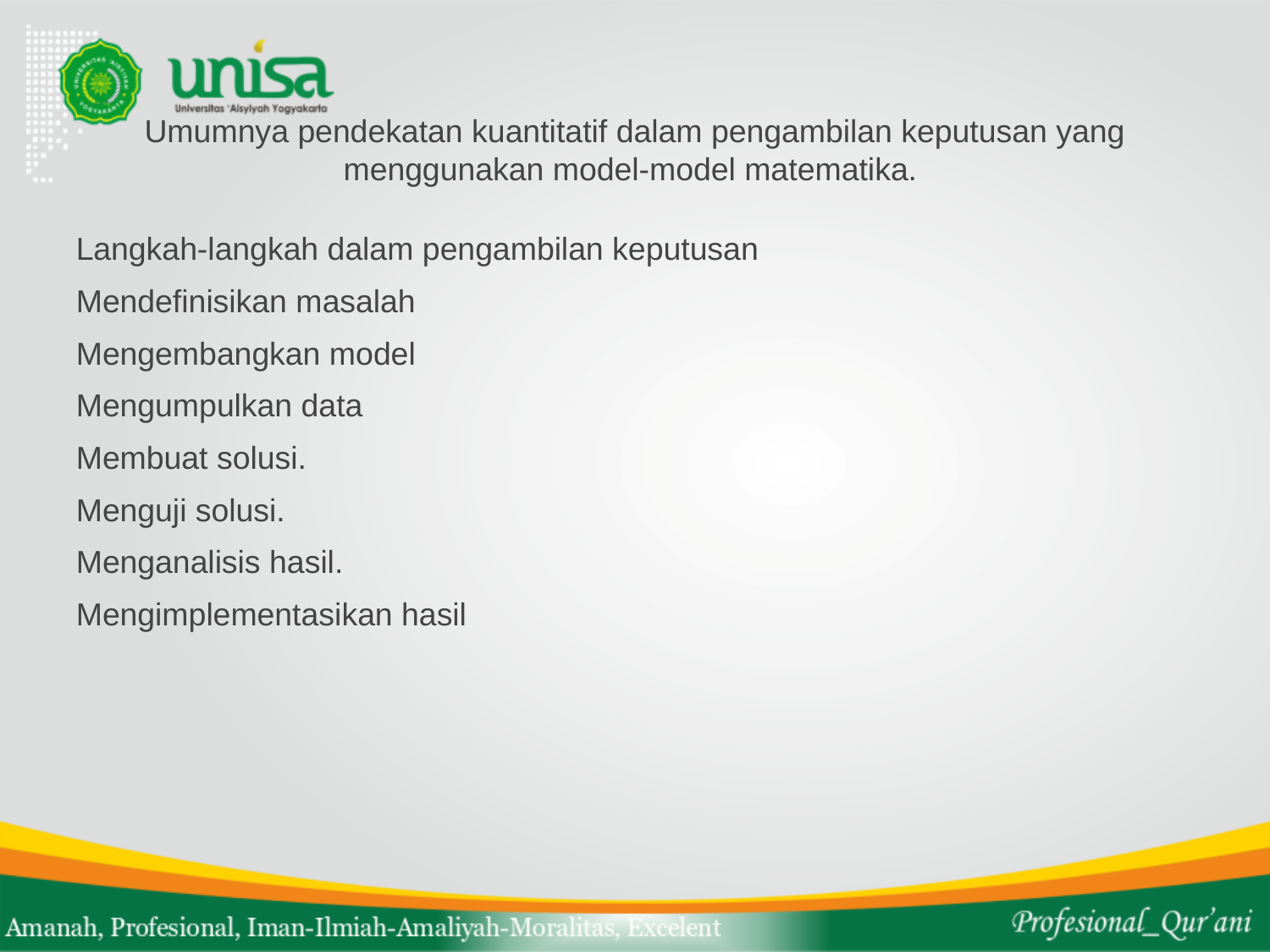

# Umumnya pendekatan kuantitatif dalam pengambilan keputusan yang menggunakan model-model matematika.
Langkah-langkah dalam pengambilan keputusan
Mendefinisikan masalah
Mengembangkan model
Mengumpulkan data
Membuat solusi.
Menguji solusi.
Menganalisis hasil.
Mengimplementasikan hasil